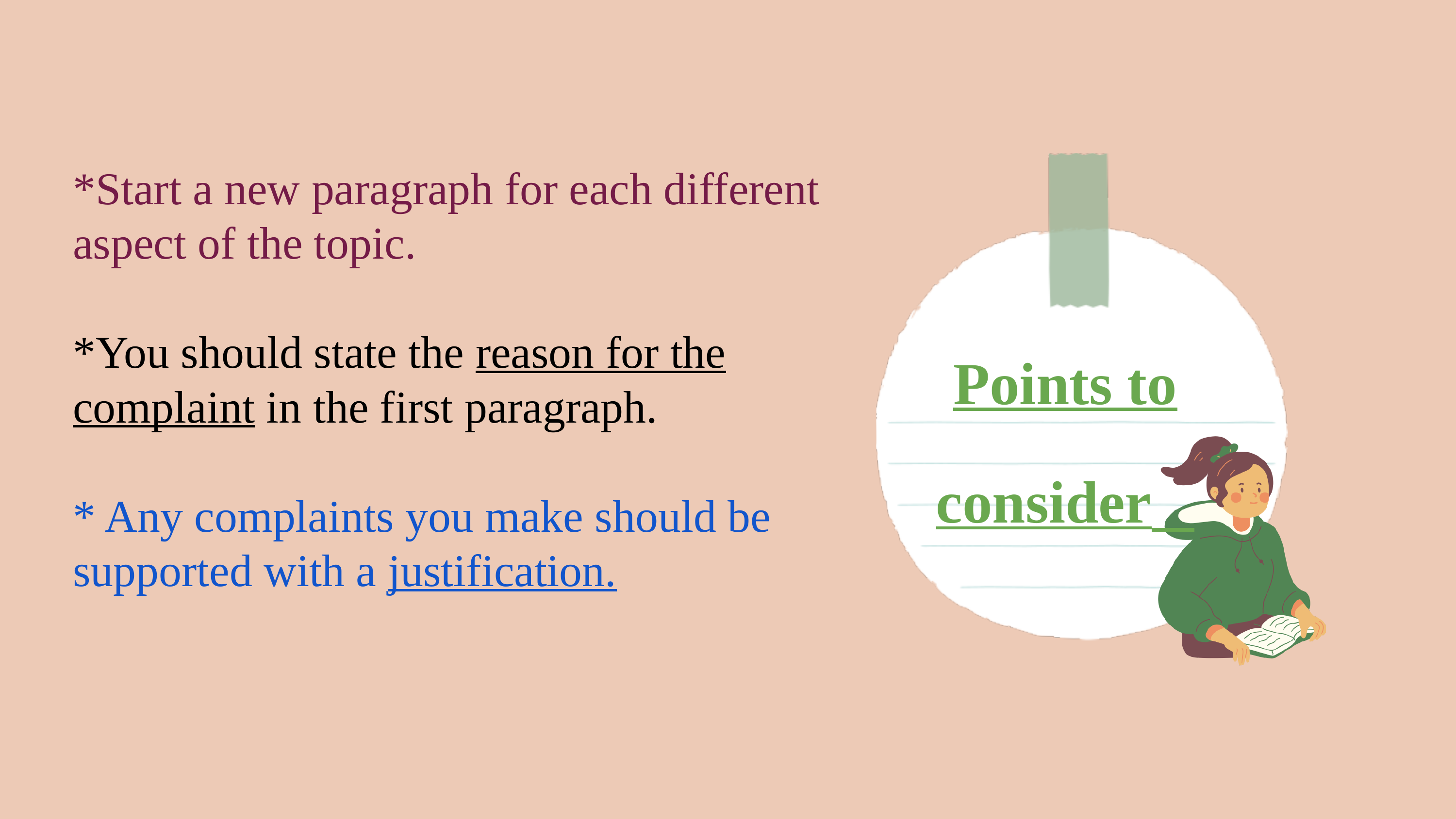

*Start a new paragraph for each different aspect of the topic.

*You should state the reason for the complaint in the first paragraph.

* Any complaints you make should be supported with a justification.

Points to consider